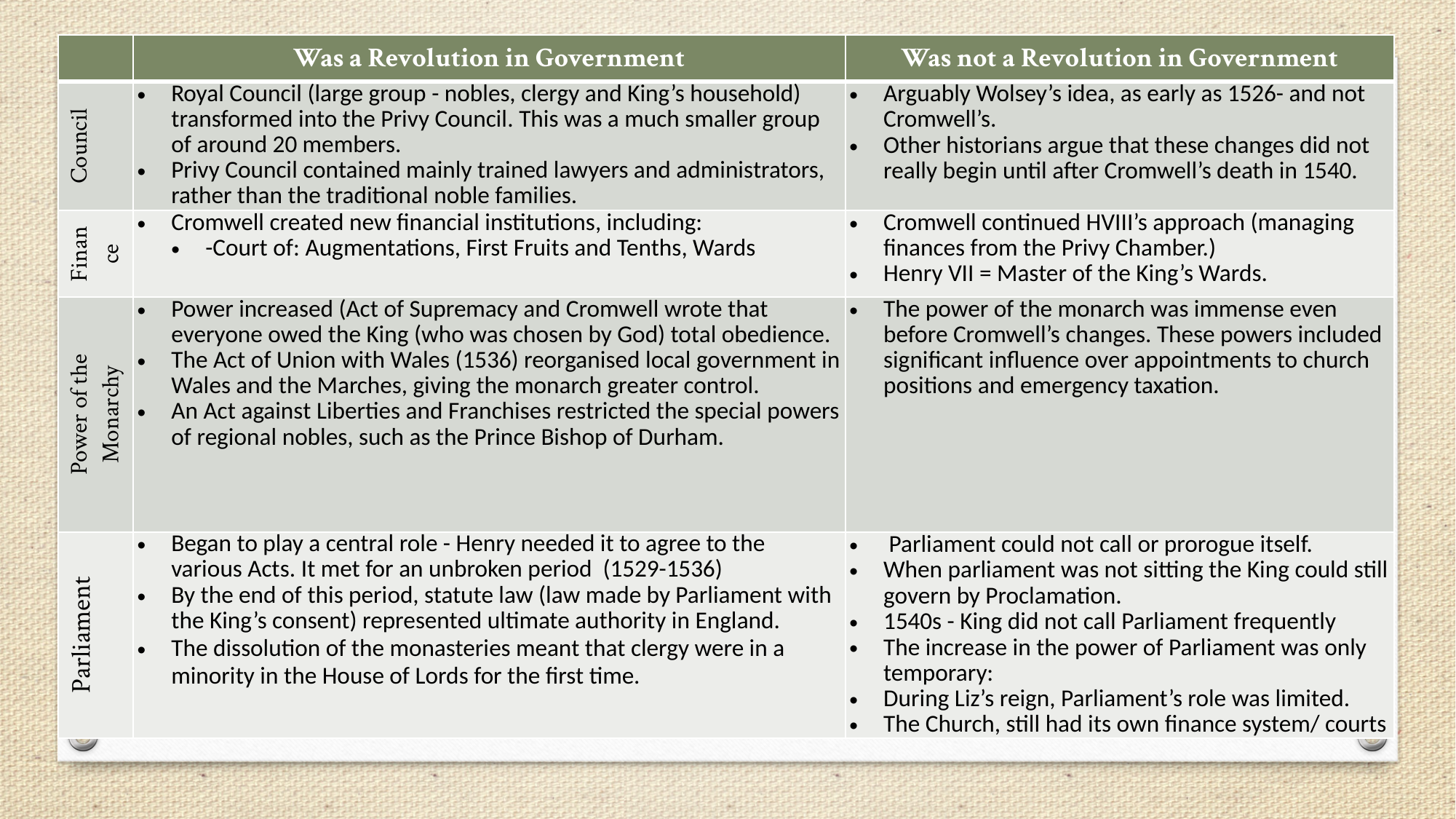

|  | Was a Revolution in Government | Was not a Revolution in Government |
| --- | --- | --- |
| Council | Royal Council (large group - nobles, clergy and King’s household) transformed into the Privy Council. This was a much smaller group of around 20 members. Privy Council contained mainly trained lawyers and administrators, rather than the traditional noble families. | Arguably Wolsey’s idea, as early as 1526- and not Cromwell’s. Other historians argue that these changes did not really begin until after Cromwell’s death in 1540. |
| Finance | Cromwell created new financial institutions, including: -Court of: Augmentations, First Fruits and Tenths, Wards | Cromwell continued HVIII’s approach (managing finances from the Privy Chamber.) Henry VII = Master of the King’s Wards. |
| Power of the Monarchy | Power increased (Act of Supremacy and Cromwell wrote that everyone owed the King (who was chosen by God) total obedience. The Act of Union with Wales (1536) reorganised local government in Wales and the Marches, giving the monarch greater control. An Act against Liberties and Franchises restricted the special powers of regional nobles, such as the Prince Bishop of Durham. | The power of the monarch was immense even before Cromwell’s changes. These powers included significant influence over appointments to church positions and emergency taxation. |
| Parliament | Began to play a central role - Henry needed it to agree to the various Acts. It met for an unbroken period (1529-1536) By the end of this period, statute law (law made by Parliament with the King’s consent) represented ultimate authority in England. The dissolution of the monasteries meant that clergy were in a minority in the House of Lords for the first time. | Parliament could not call or prorogue itself. When parliament was not sitting the King could still govern by Proclamation. 1540s - King did not call Parliament frequently The increase in the power of Parliament was only temporary: During Liz’s reign, Parliament’s role was limited. The Church, still had its own finance system/ courts |